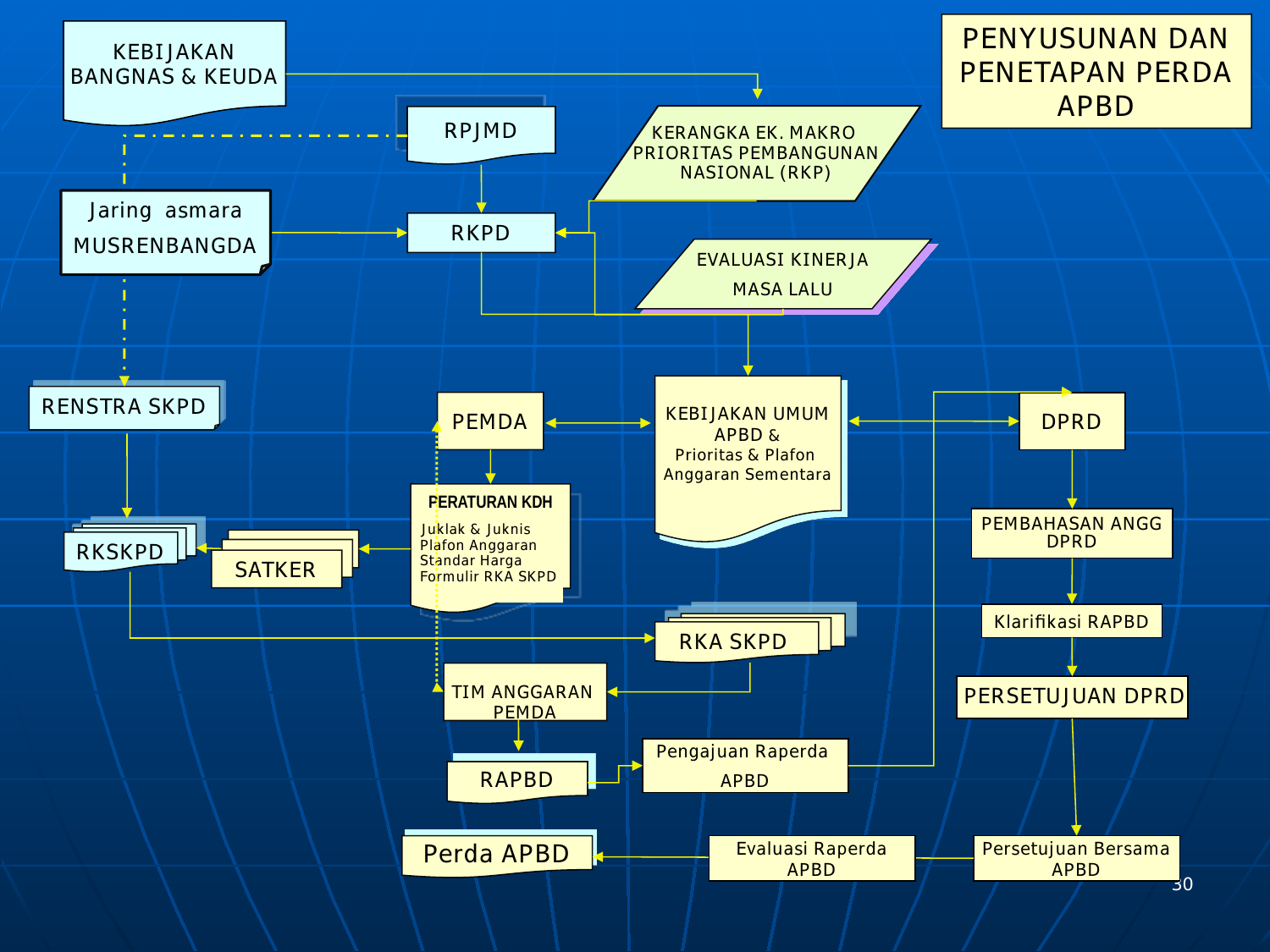

PENYUSUNAN DAN PENETAPAN PERDA APBD
KEBIJAKAN
BANGNAS & KEUDA

KERANGKA EK. MAKRO
PRIORITAS PEMBANGUNAN
NASIONAL (RKP)

RPJMD
Jaring  asmara
MUSRENBANGDA
RKPD
EVALUASI KINERJA
MASA LALU

KEBIJAKAN UMUM
APBD &
Prioritas & Plafon
Anggaran Sementara

RENSTRA SKPD

PEMDA

DPRD

PERATURAN KDH
 PEMBAHASAN ANGG
DPRD
 Juklak & Juknis
 Plafon Anggaran
 Standar Harga
 Formulir RKA SKPD

RKSKPD
SATKER
SATKER
SATKER
Klarifikasi RAPBD

RKA SKPD

TIM ANGGARAN
PEMDA
 PERSETUJUAN DPRD

Pengajuan Raperda
APBD
RAPBD
Perda APBD
Evaluasi Raperda APBD
Persetujuan Bersama APBD
30